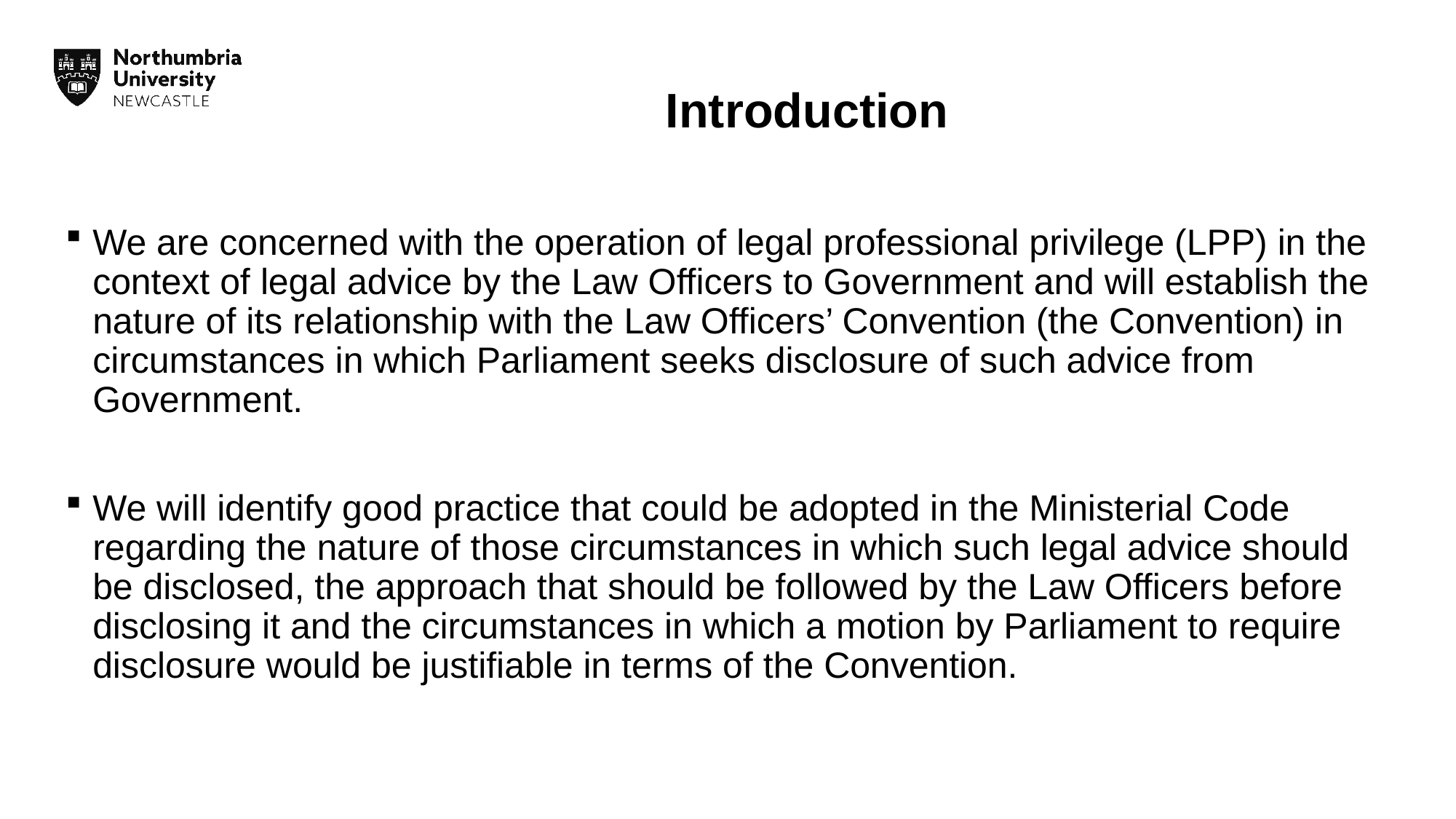

# Introduction
We are concerned with the operation of legal professional privilege (LPP) in the context of legal advice by the Law Officers to Government and will establish the nature of its relationship with the Law Officers’ Convention (the Convention) in circumstances in which Parliament seeks disclosure of such advice from Government.

We will identify good practice that could be adopted in the Ministerial Code regarding the nature of those circumstances in which such legal advice should be disclosed, the approach that should be followed by the Law Officers before disclosing it and the circumstances in which a motion by Parliament to require disclosure would be justifiable in terms of the Convention.